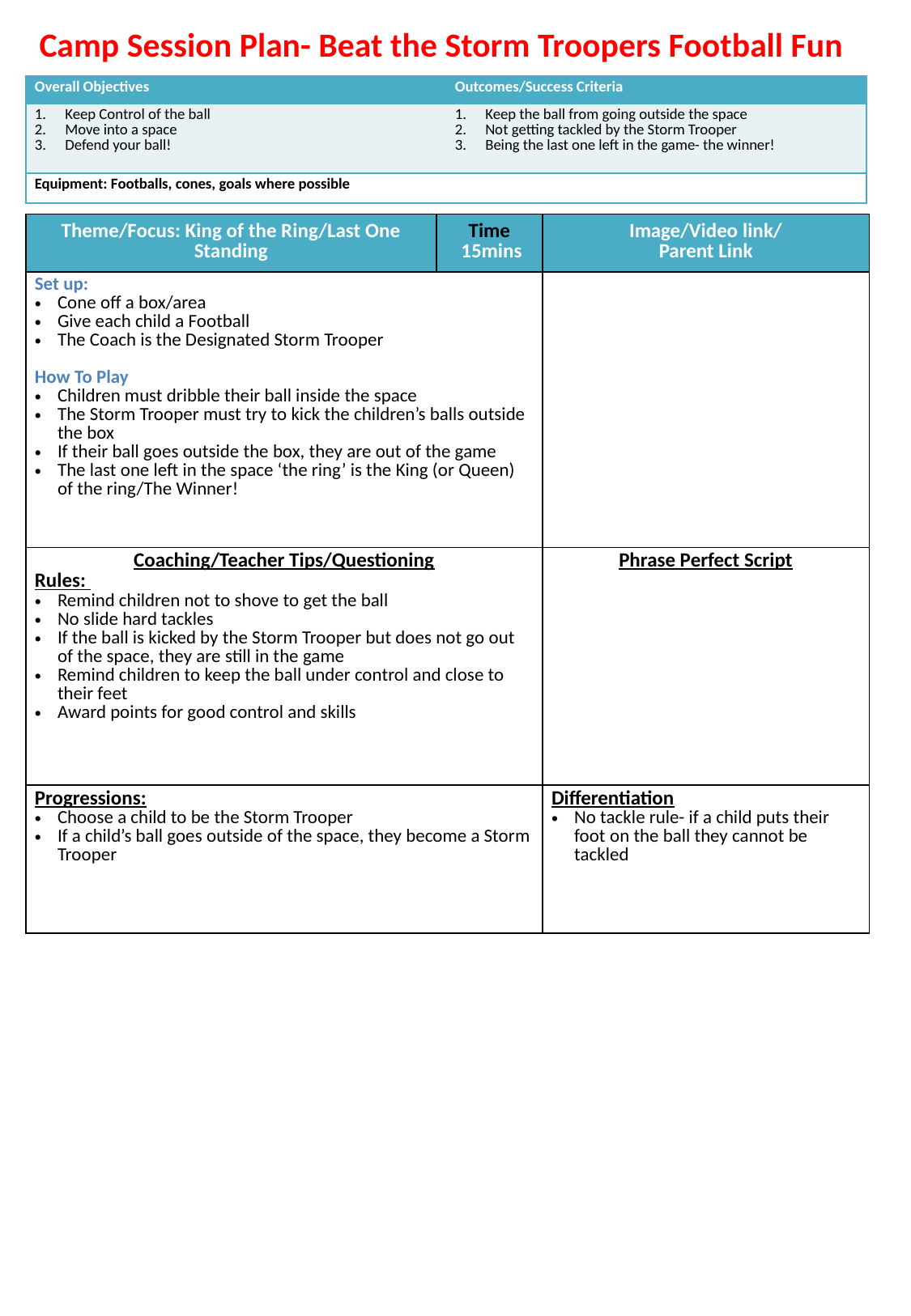

Camp Session Plan- Beat the Storm Troopers Football Fun
| Overall Objectives | Outcomes/Success Criteria |
| --- | --- |
| Keep Control of the ball Move into a space Defend your ball! | Keep the ball from going outside the space Not getting tackled by the Storm Trooper Being the last one left in the game- the winner! |
| Equipment: Footballs, cones, goals where possible |  |
| Theme/Focus: King of the Ring/Last One Standing | Time 15mins | Image/Video link/ Parent Link |
| --- | --- | --- |
| Set up: Cone off a box/area Give each child a Football The Coach is the Designated Storm Trooper How To Play Children must dribble their ball inside the space The Storm Trooper must try to kick the children’s balls outside the box If their ball goes outside the box, they are out of the game The last one left in the space ‘the ring’ is the King (or Queen) of the ring/The Winner! |  |  |
| Coaching/Teacher Tips/Questioning Rules: Remind children not to shove to get the ball No slide hard tackles If the ball is kicked by the Storm Trooper but does not go out of the space, they are still in the game Remind children to keep the ball under control and close to their feet Award points for good control and skills |  | Phrase Perfect Script |
| Progressions: Choose a child to be the Storm Trooper If a child’s ball goes outside of the space, they become a Storm Trooper |  | Differentiation No tackle rule- if a child puts their foot on the ball they cannot be tackled |